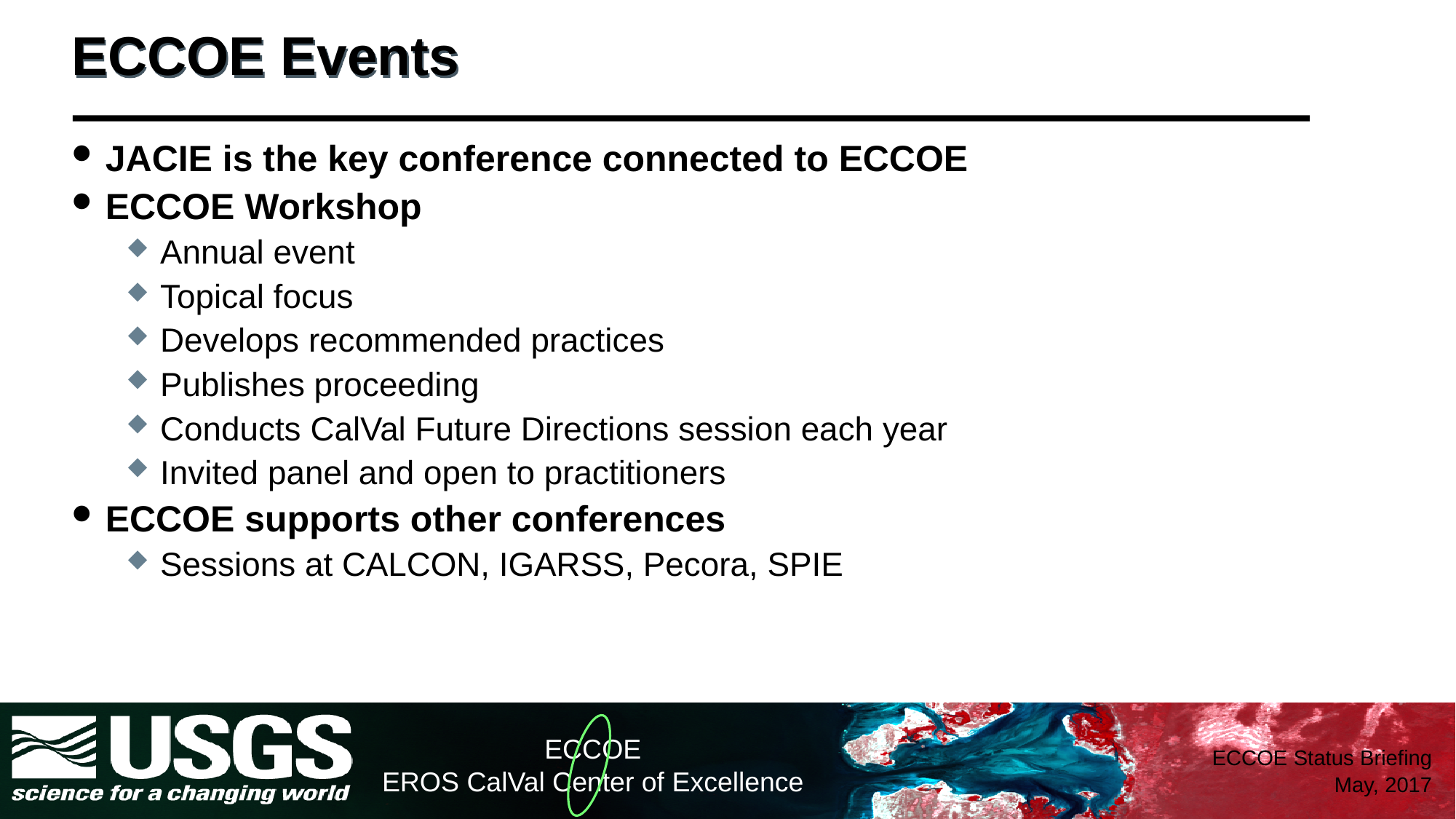

# ECCOE Events
JACIE is the key conference connected to ECCOE
ECCOE Workshop
Annual event
Topical focus
Develops recommended practices
Publishes proceeding
Conducts CalVal Future Directions session each year
Invited panel and open to practitioners
ECCOE supports other conferences
Sessions at CALCON, IGARSS, Pecora, SPIE